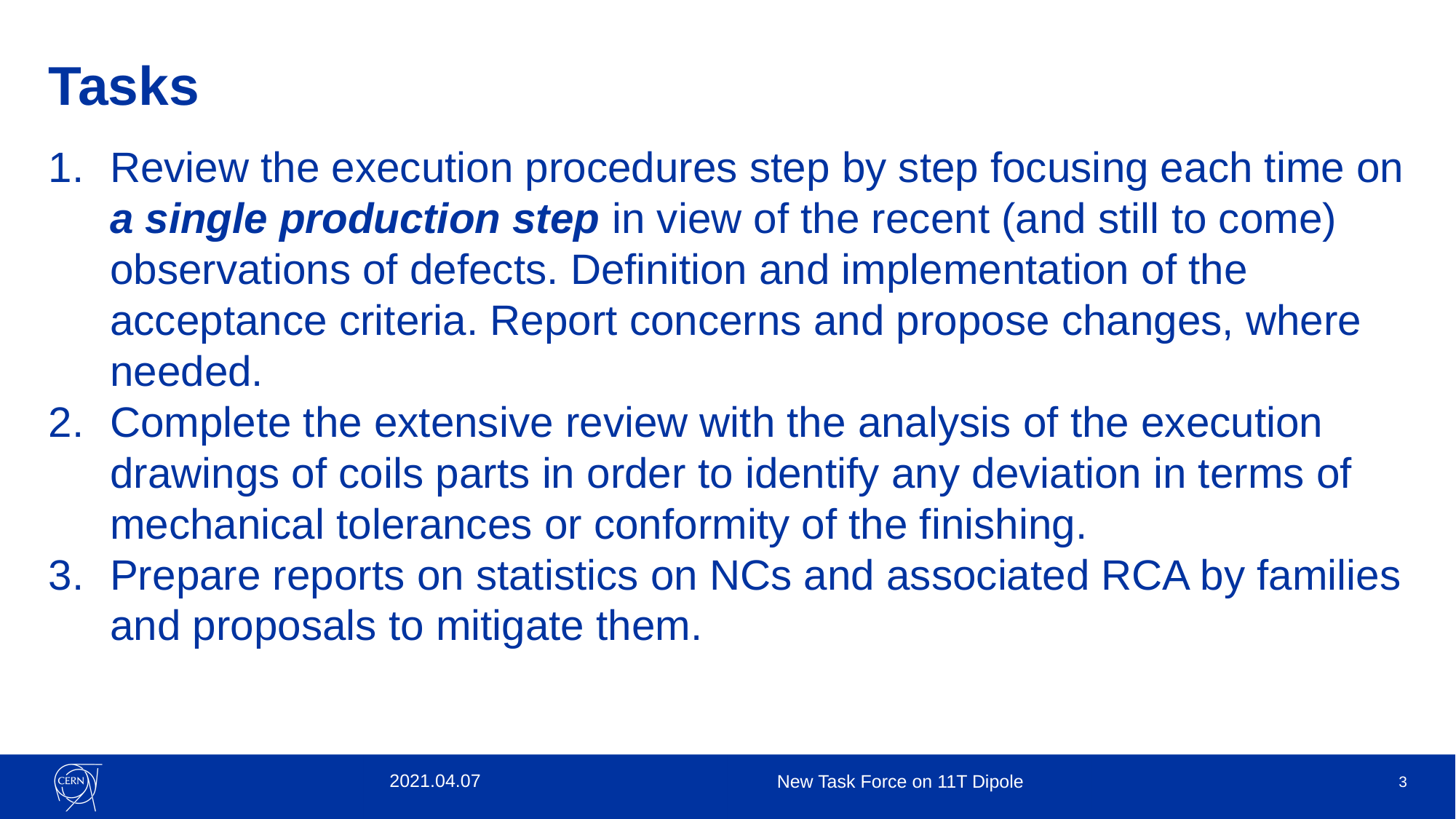

# Tasks
Review the execution procedures step by step focusing each time on a single production step in view of the recent (and still to come) observations of defects. Definition and implementation of the acceptance criteria. Report concerns and propose changes, where needed.
Complete the extensive review with the analysis of the execution drawings of coils parts in order to identify any deviation in terms of mechanical tolerances or conformity of the finishing.
Prepare reports on statistics on NCs and associated RCA by families and proposals to mitigate them.

2021.04.07
New Task Force on 11T Dipole
3